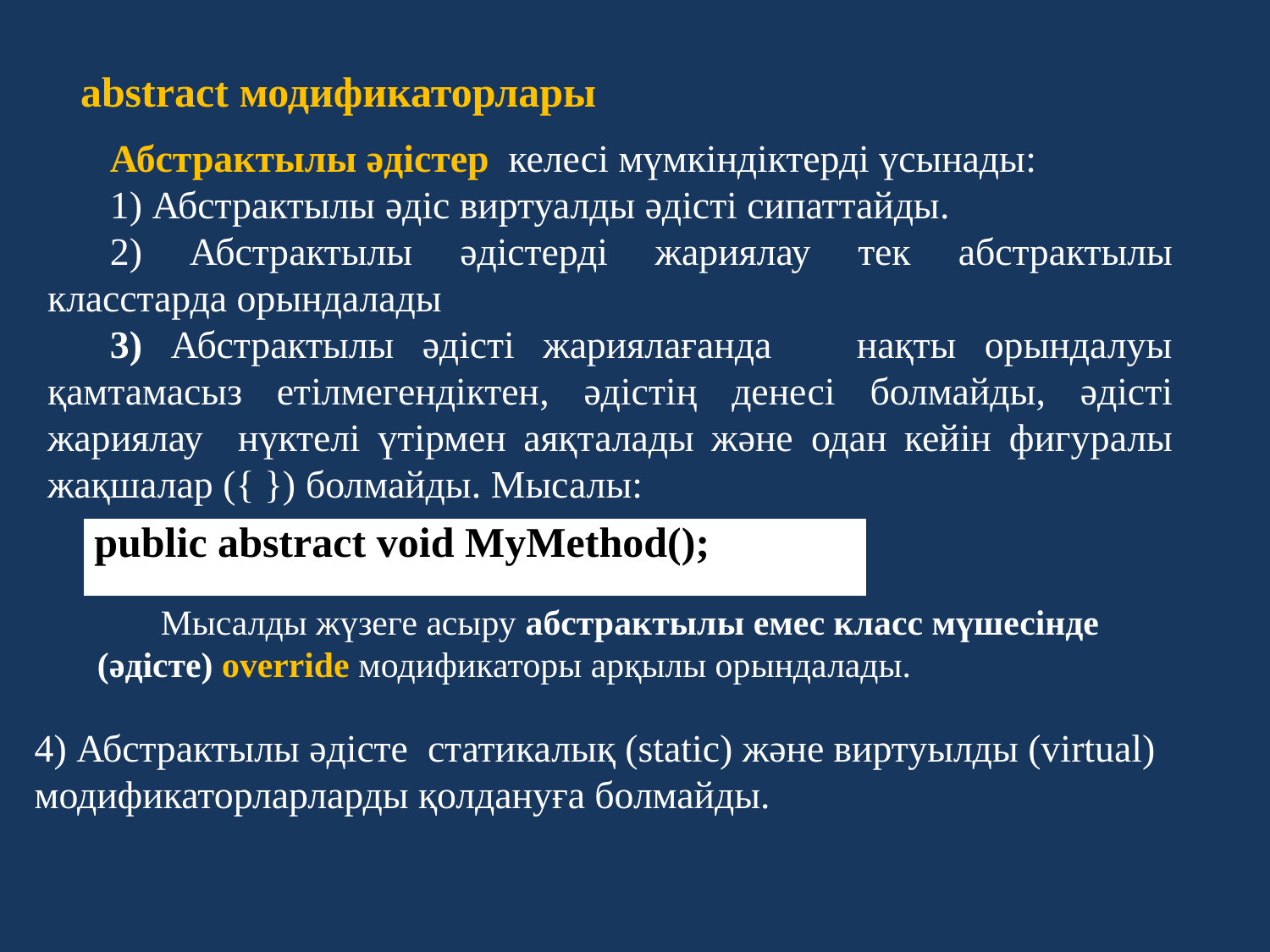

abstract модификаторлары
Абстрактылы әдістер  келесі мүмкіндіктерді үсынады:
1) Абстрактылы әдіс виртуалды әдісті сипаттайды.
2) Абстрактылы әдістерді жариялау тек абстрактылы класстарда орындалады
3) Абстрактылы әдісті жариялағанда   нақты орындалуы қамтамасыз етілмегендіктен, әдістің денесі болмайды, әдісті жариялау  нүктелі үтірмен аяқталады және одан кейін фигуралы жақшалар ({ }) болмайды. Мысалы:
| public abstract void MyMethod(); |
| --- |
Мысалды жүзеге асыру абстрактылы емес класс мүшесінде (әдісте) override модификаторы арқылы орындалады.
4) Абстрактылы әдісте  статикалық (static) және виртуылды (virtual) модификаторларларды қолдануға болмайды.